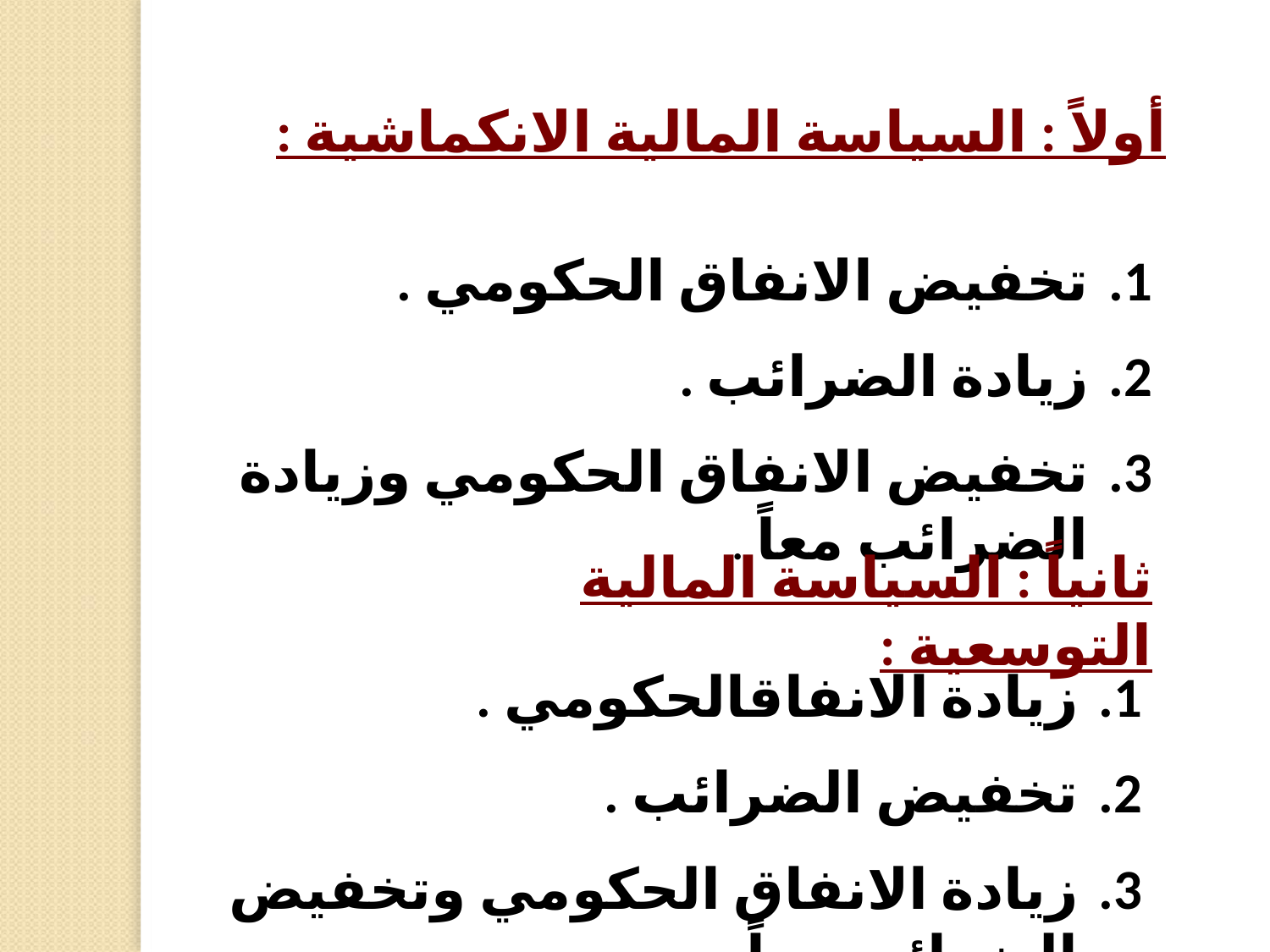

أولاً : السياسة المالية الانكماشية :
تخفيض الانفاق الحكومي .
زيادة الضرائب .
تخفيض الانفاق الحكومي وزيادة الضرائب معاً .
ثانياً : السياسة المالية التوسعية :
زيادة الانفاقالحكومي .
تخفيض الضرائب .
زيادة الانفاق الحكومي وتخفيض الضرائب معاً .